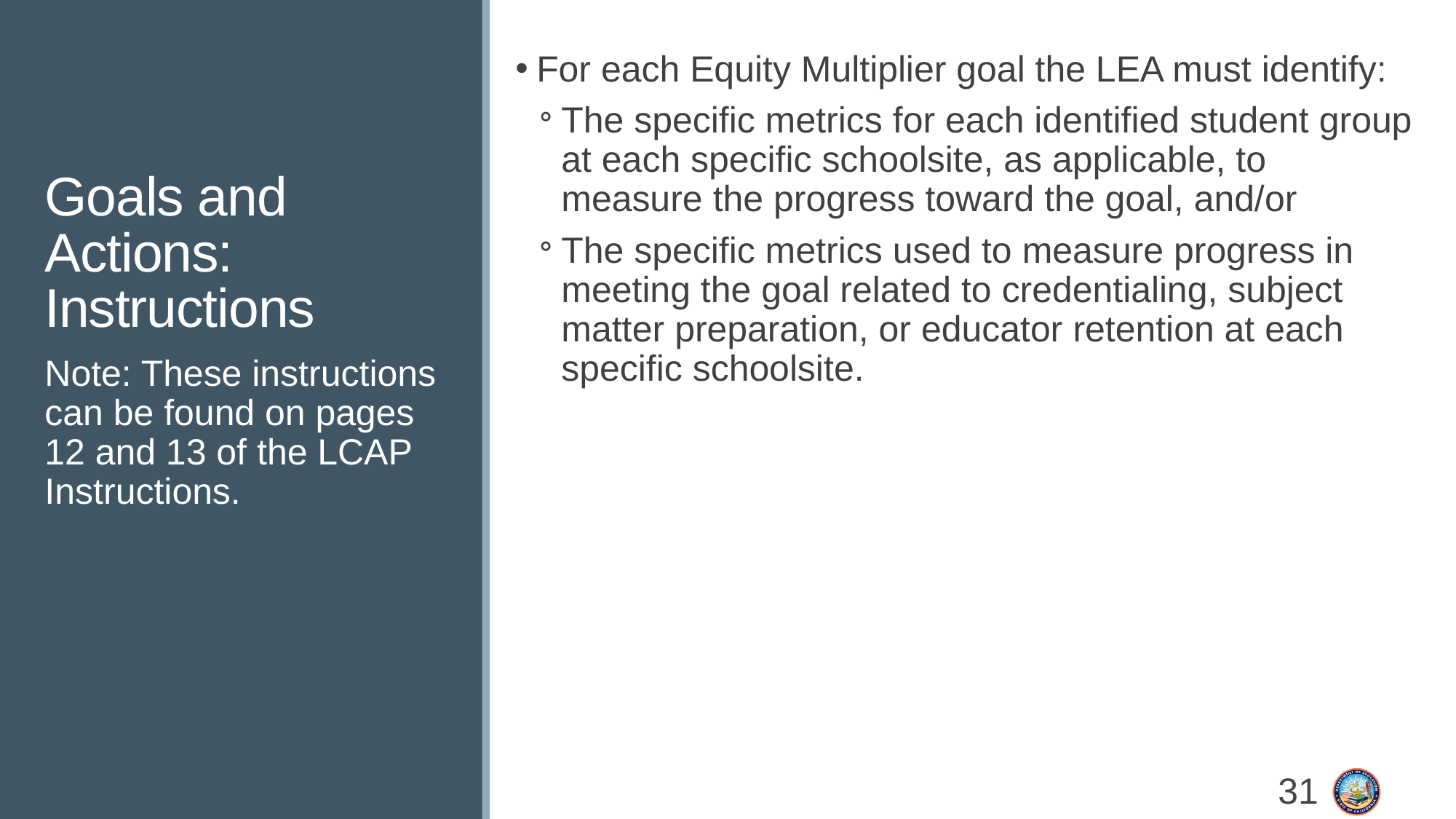

# Goals and Actions: Instructions
For each Equity Multiplier goal the LEA must identify:
The specific metrics for each identified student group at each specific schoolsite, as applicable, to measure the progress toward the goal, and/or
The specific metrics used to measure progress in meeting the goal related to credentialing, subject matter preparation, or educator retention at each specific schoolsite.
Note: These instructions can be found on pages 12 and 13 of the LCAP Instructions.
31